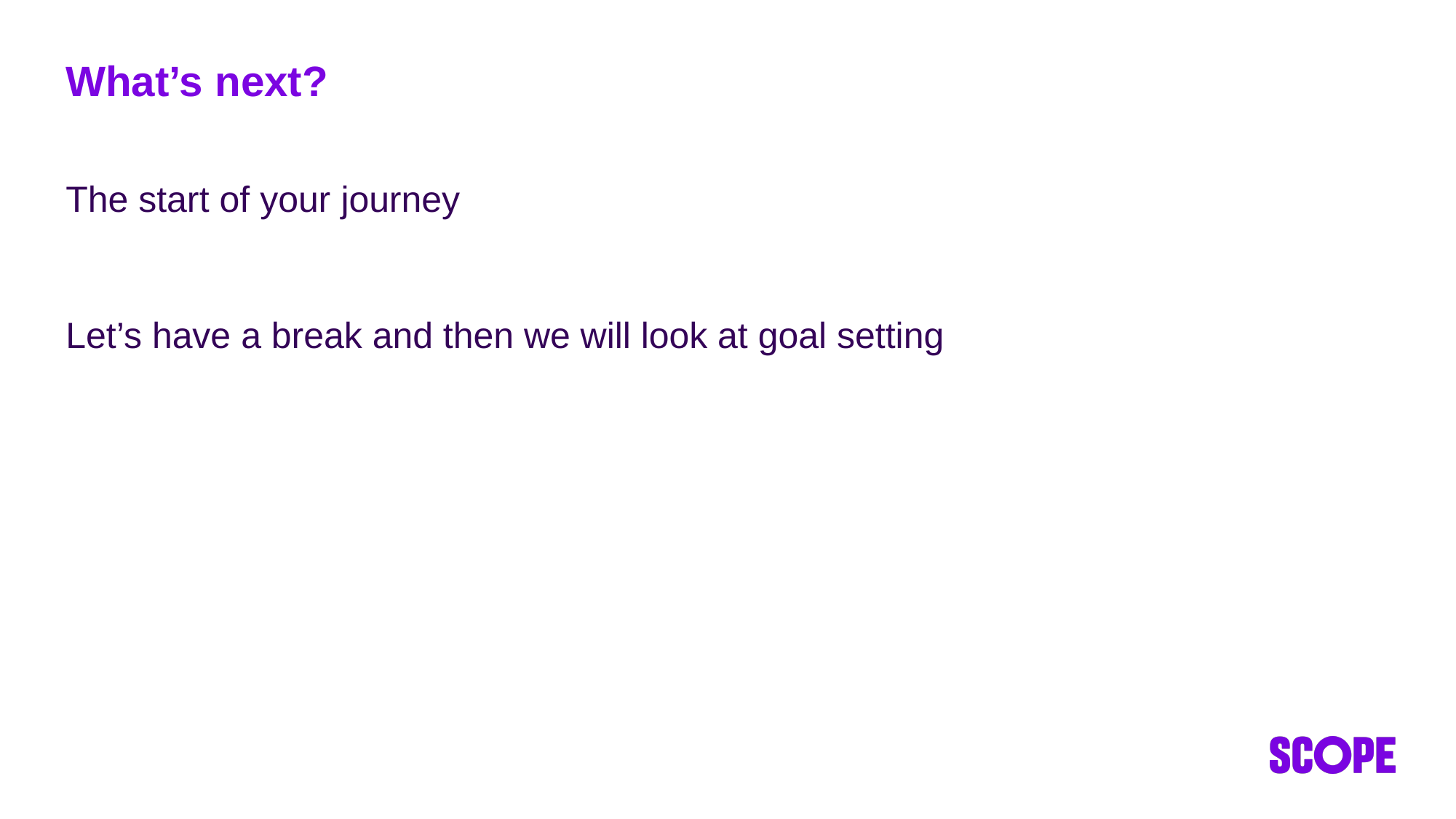

# What’s next?
The start of your journey

Let’s have a break and then we will look at goal setting